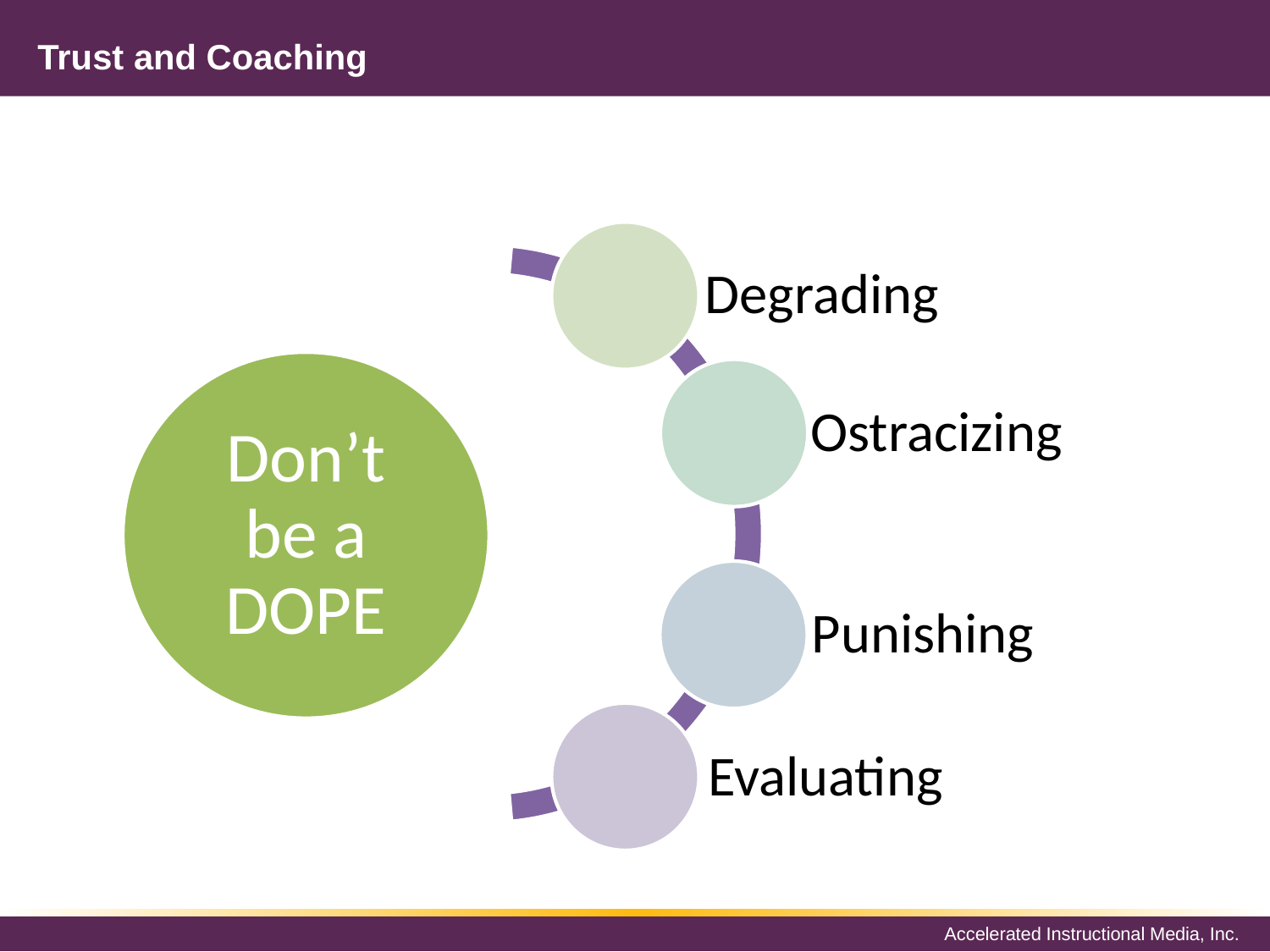

# Trust and Coaching

Degrading

Don’t be a DOPE

Ostracizing

Punishing

Evaluating